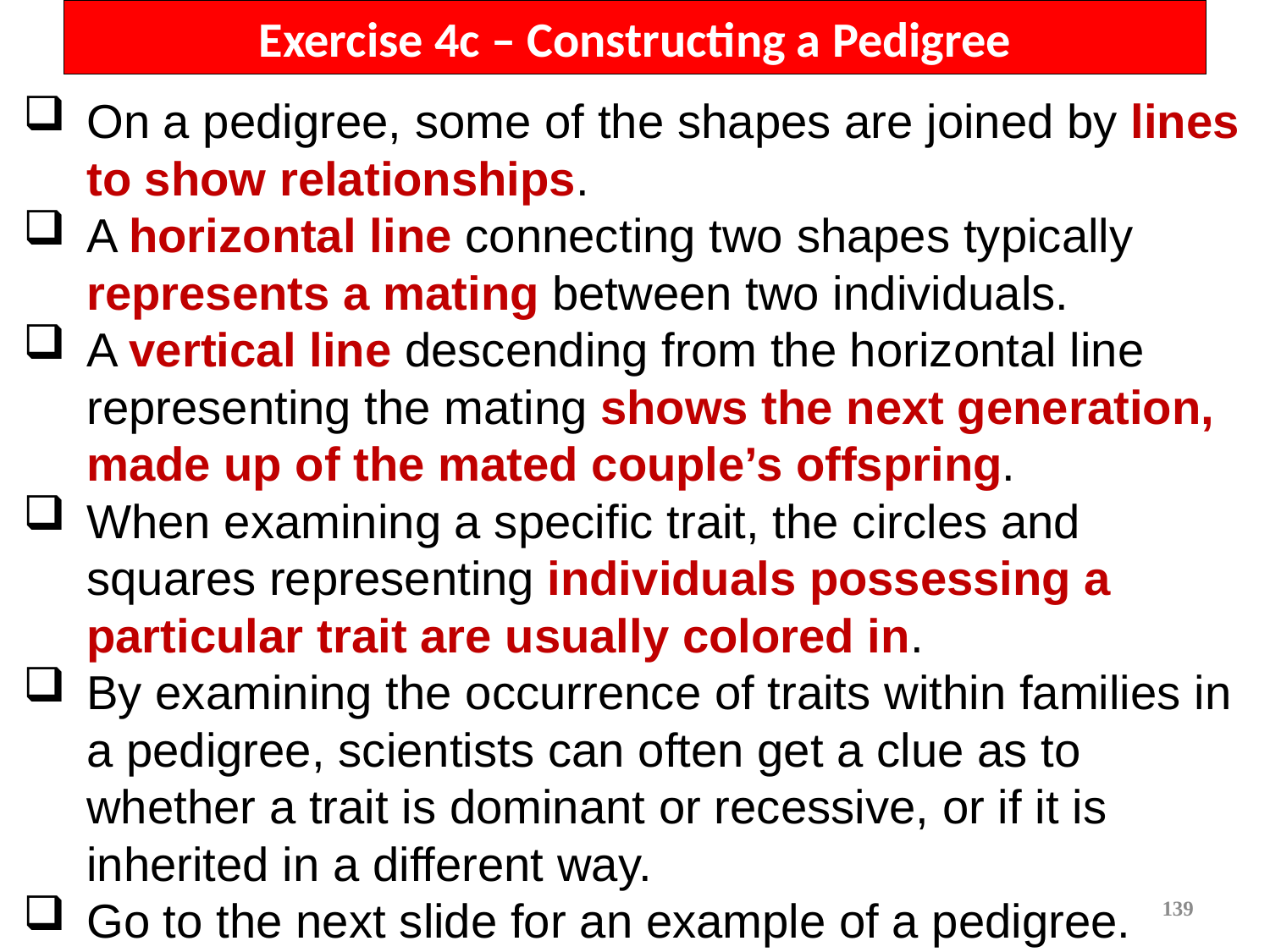

# Exercise 4c – Constructing a Pedigree
On a pedigree, some of the shapes are joined by lines to show relationships.
A horizontal line connecting two shapes typically represents a mating between two individuals.
A vertical line descending from the horizontal line representing the mating shows the next generation, made up of the mated couple’s offspring.
When examining a specific trait, the circles and squares representing individuals possessing a particular trait are usually colored in.
By examining the occurrence of traits within families in a pedigree, scientists can often get a clue as to whether a trait is dominant or recessive, or if it is inherited in a different way.
Go to the next slide for an example of a pedigree.

139